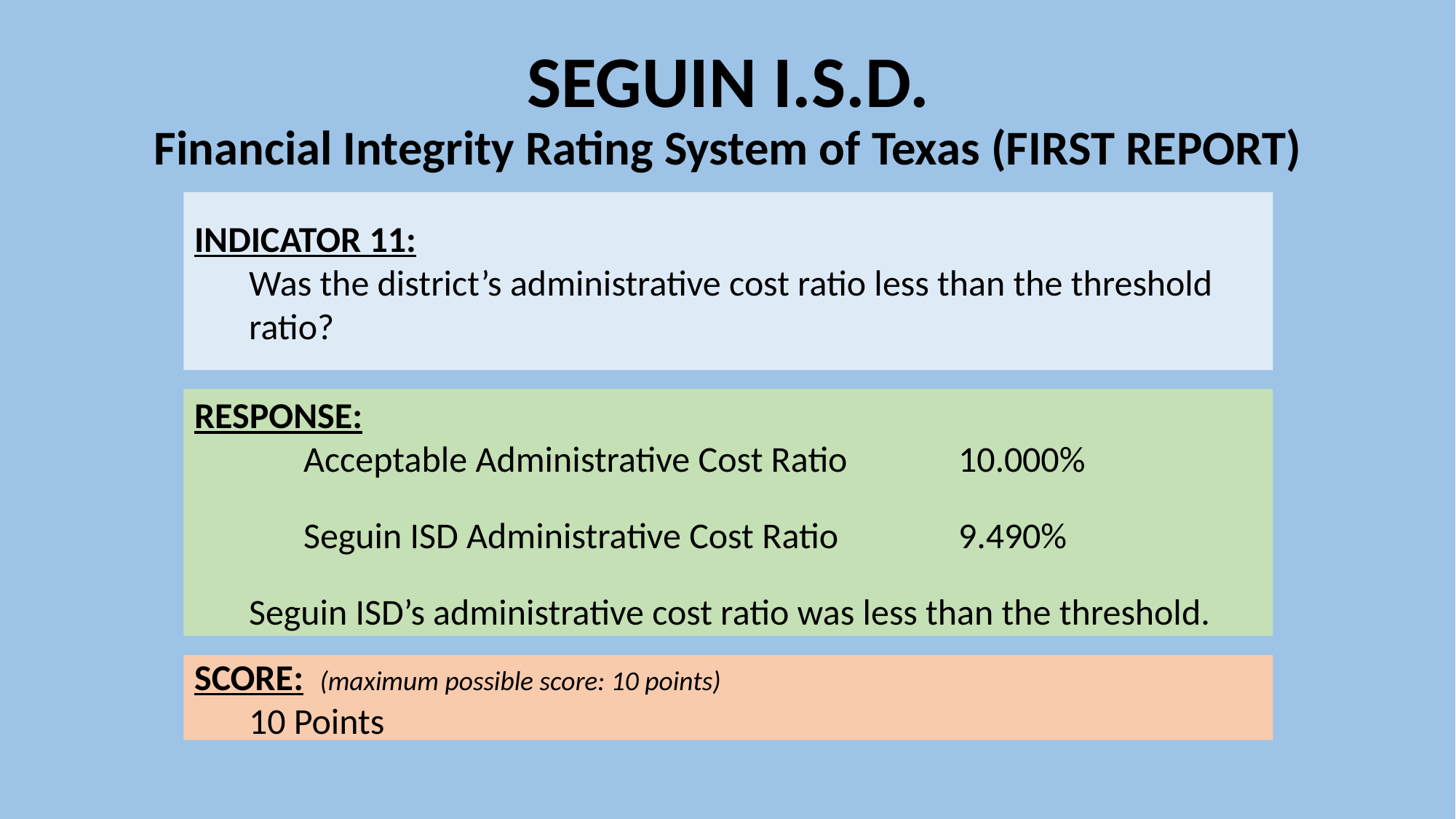

# SEGUIN I.S.D. Financial Integrity Rating System of Texas (FIRST REPORT)
INDICATOR 11:
Was the district’s administrative cost ratio less than the threshold ratio?
RESPONSE:
Acceptable Administrative Cost Ratio		10.000%

Seguin ISD Administrative Cost Ratio		9.490%

Seguin ISD’s administrative cost ratio was less than the threshold.
SCORE:  (maximum possible score: 10 points)
10 Points